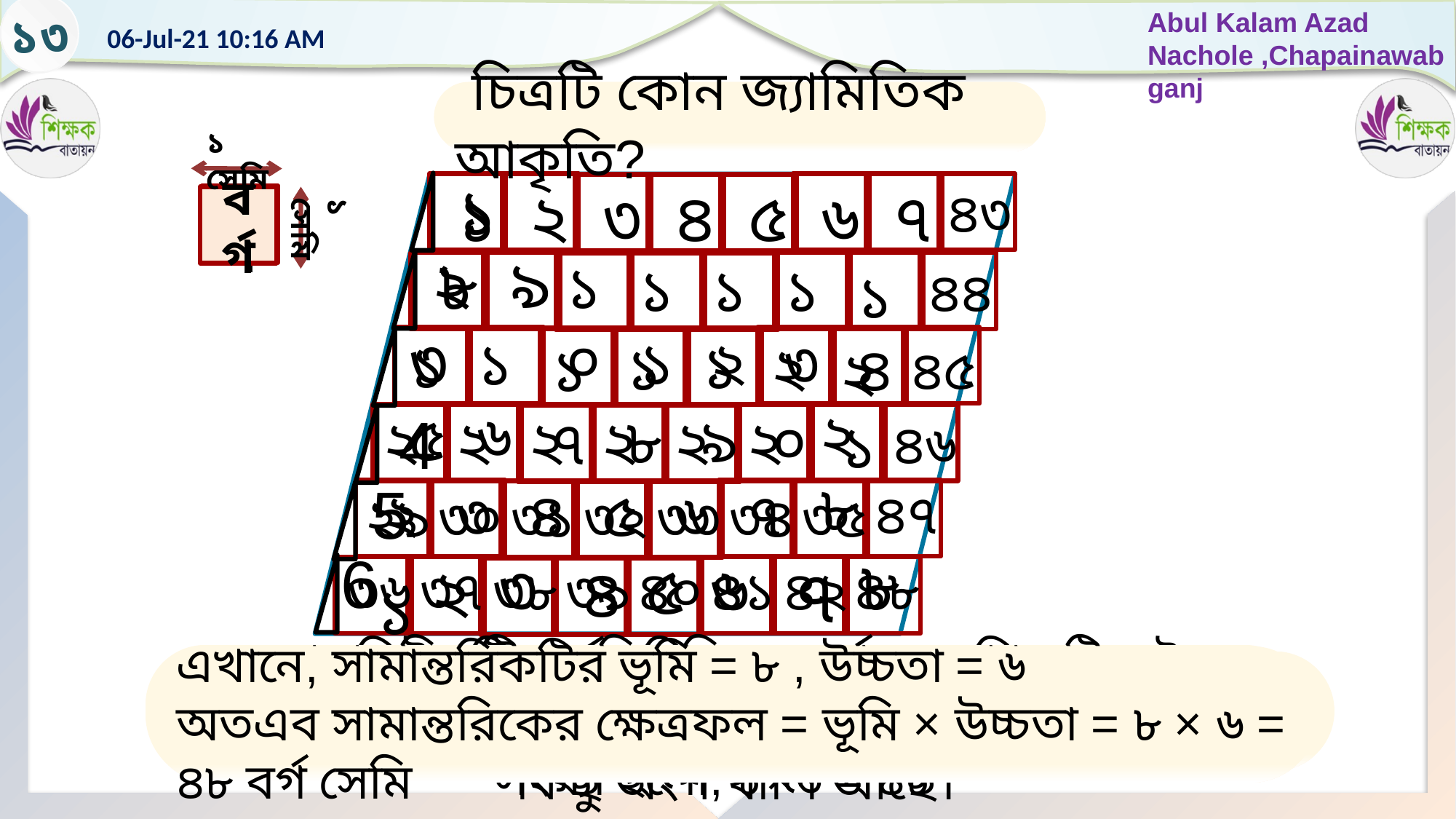

১৩
 চিত্রটি কোন জ্যামিতিক আকৃতি?
১ সেমি
১
৬
১
২
৩
৪
৫
৭

৪৩

বর্গ
বর্গ
১ সেমি
২
৯
৮
১০
১১
১২
১৩

১৪
৪৪

৩
১৬
১৫
১৯
১৮
২০
১৭

২১
৪৫
২৮
4
২২
২৩
২৪
২৫
২৬
২৭
৪৬

5
৪৭
২৯
৩০
৩১
৩২
৩৩
৩৪
৩৫

6
৮
৩
৬
৫
৭
২
৪
৪৮
৩৬
৩৭
৩৮
৩৯
৪০
৪১
৪২

১

দেখা গেল, খালি অংশটি বর্গের অতিরিক্ত অংশের সমান অর্থাৎ সামান্তরিকের ভেতরে আরও ৬টি বর্গ রয়েছে।

এখানে, সামান্তরিকটির ভূমি = ৮ , উচ্চতা = ৬
অতএব সামান্তরিকের ক্ষেত্রফল = ভূমি × উচ্চতা = ৮ × ৬ = ৪৮ বর্গ সেমি

সামান্তরিকটির ভূমির দিকে বর্গের সংখ্যা ৮টি ও উচ্চতার দিকে বর্গের সংখ্যা ৬টি, অতএব মোট বর্গ সংখ্যা হলো, ৮×৬ = ৪৮

তাহলে দেখা গেল, সামান্তরিকটিতে ১ সেমি বিশিষ্ট বর্গ রয়েছে মোট ৪৮ টি অর্থাৎ  সামান্তরিকটির ক্ষেত্রফল ৪৮ বর্গ সেমি।

দেখা যাক, সামান্তরিকের খালি অংশটি, বর্গটির সামান্তরিকের বাইরে চলে যাওয়া অংশের সমান কিনা।

 অবশিষ্ট ৬টি বর্গের কিছু অংশ সামান্তরিকের বাইরে চলে গেছে আর সামান্তরিকটির ভেতরে বামপাশে কিছু অংশ খালি আছে।

এখন দেখি, সামান্তরিকটির ভেতরে ১ সেমি বিশিষ্ট মোট কতটি বর্গ রয়েছে?

 মনোযোগ সহকারে লক্ষ কর
 সামান্তরিক
 ক্ষেত্রফলকে ১ সেমি বিশিষ্ট বর্গের সংখ্যা দ্বারা প্রকাশ করা হল।